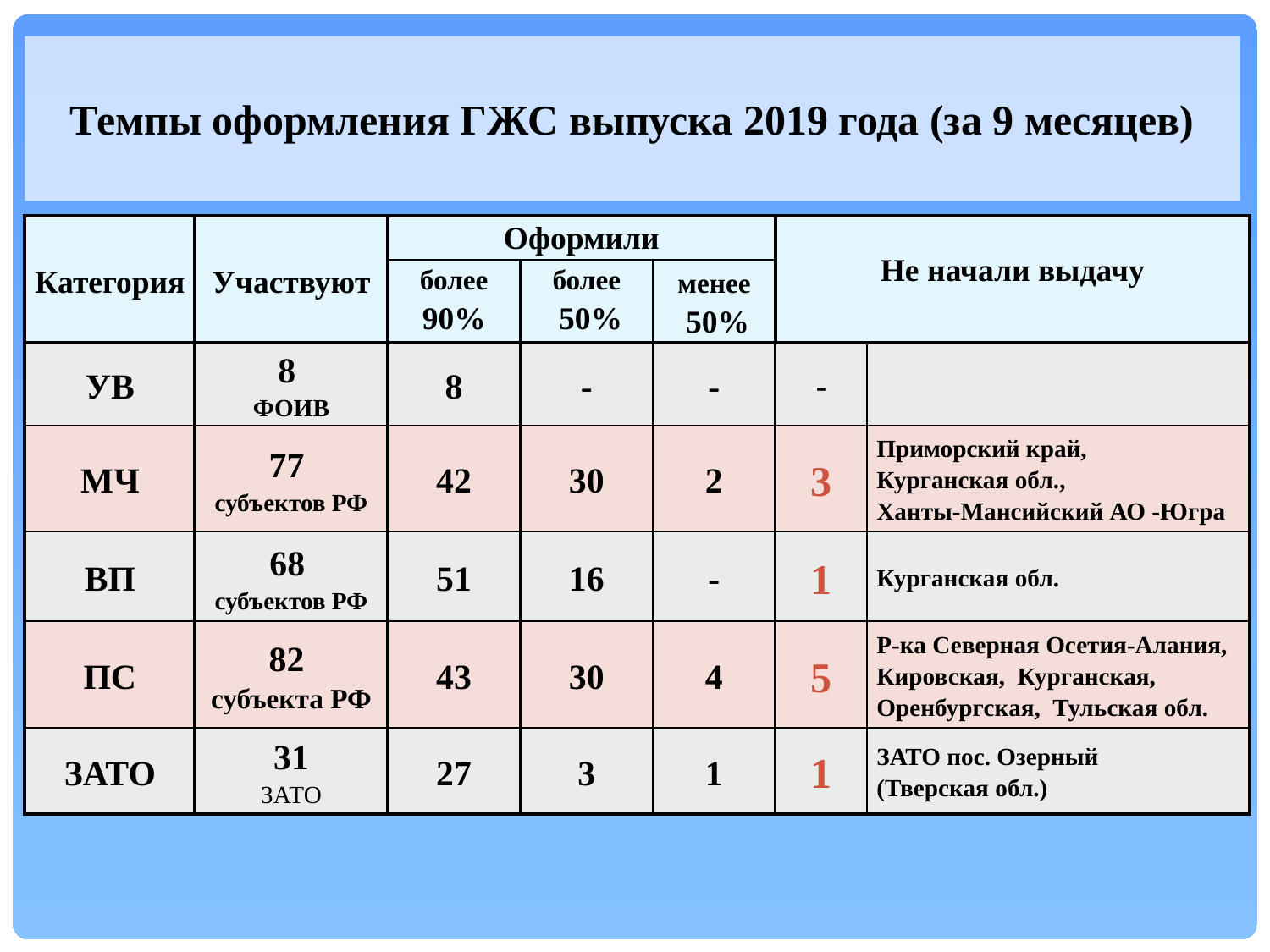

Темпы оформления ГЖС выпуска 2019 года (за 9 месяцев)

| Категория | Участвуют | Оформили |  |  | Не начали выдачу |  |
| --- | --- | --- | --- | --- | --- | --- |
|  |  | более 90% | более 50% | менее 50% |  |  |
| УВ | 8 ФОИВ | 8 | - | - | - |  |
| МЧ | 77 субъектов РФ | 42 | 30 | 2 | 3 | Приморский край, Курганская обл., Ханты-Мансийский АО -Югра |
| ВП | 68 субъектов РФ | 51 | 16 | - | 1 | Курганская обл. |
| ПС | 82 субъекта РФ | 43 | 30 | 4 | 5 | Р-ка Северная Осетия-Алания, Кировская, Курганская, Оренбургская, Тульская обл. |
| ЗАТО | 31 ЗАТО | 27 | 3 | 1 | 1 | ЗАТО пос. Озерный (Тверская обл.) |